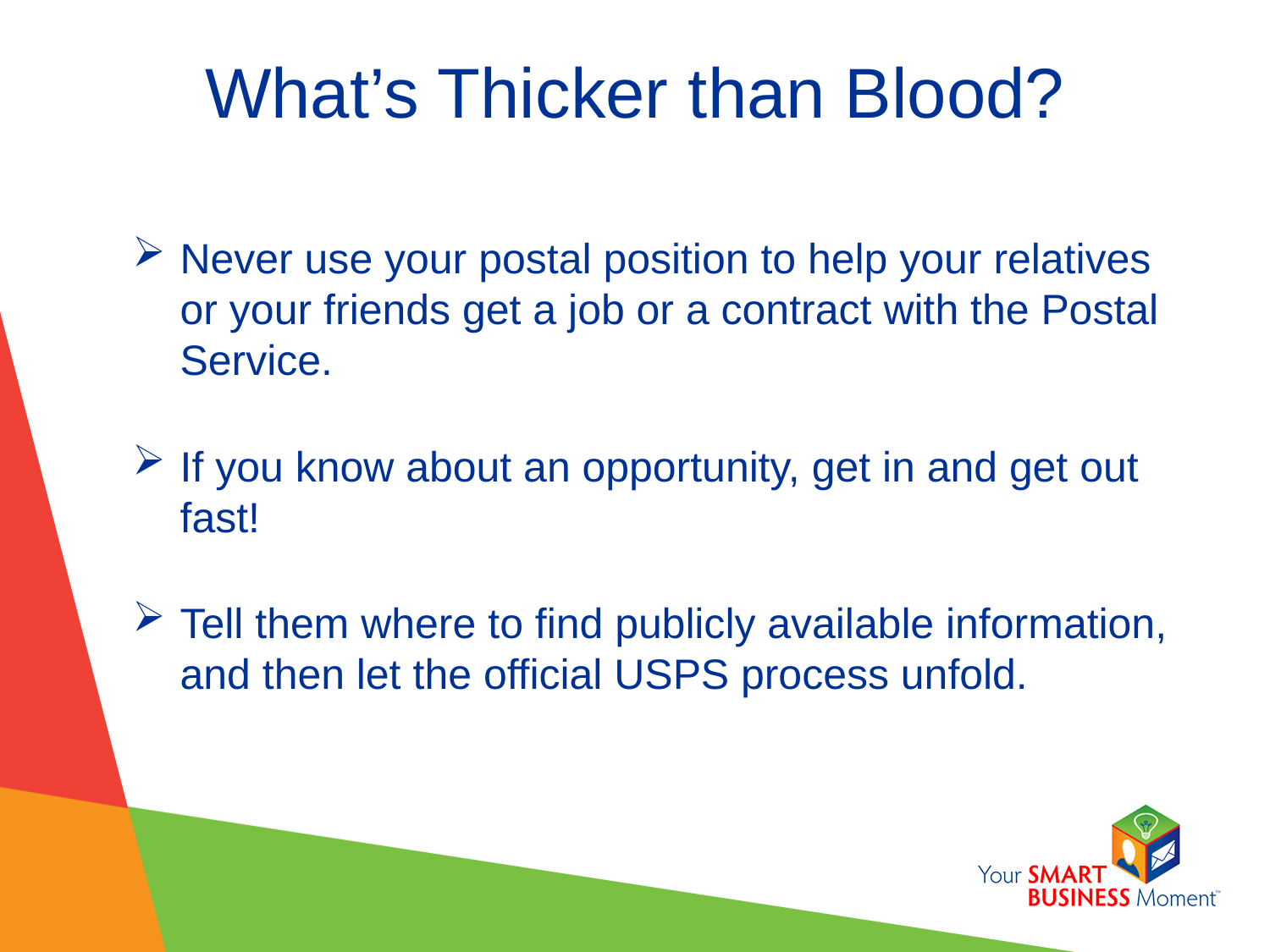

# What’s Thicker than Blood?

Never use your postal position to help your relatives or your friends get a job or a contract with the Postal Service.

If you know about an opportunity, get in and get out fast!

Tell them where to find publicly available information, and then let the official USPS process unfold.